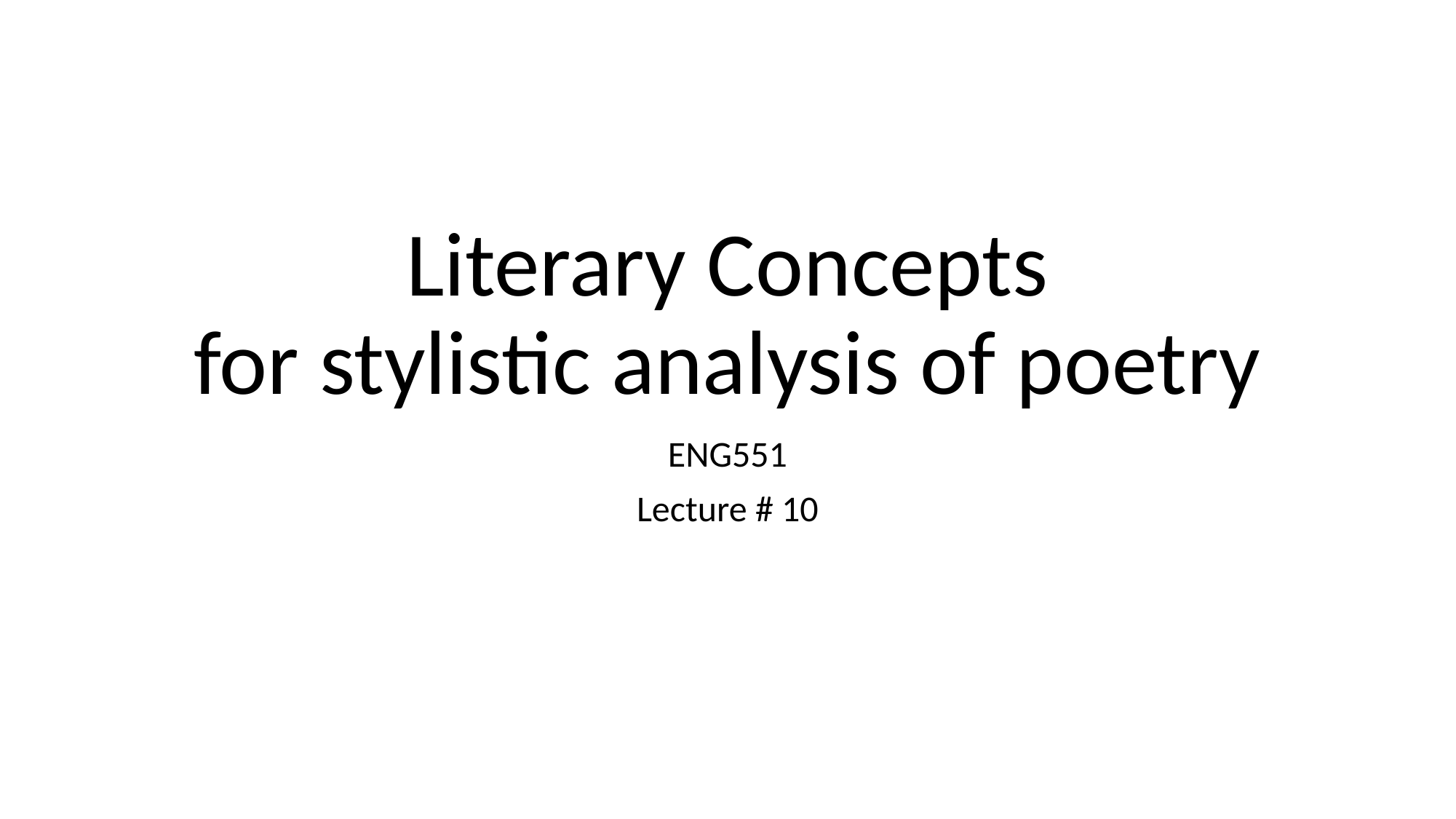

# Literary Concepts for stylistic analysis of poetry
ENG551
Lecture # 10